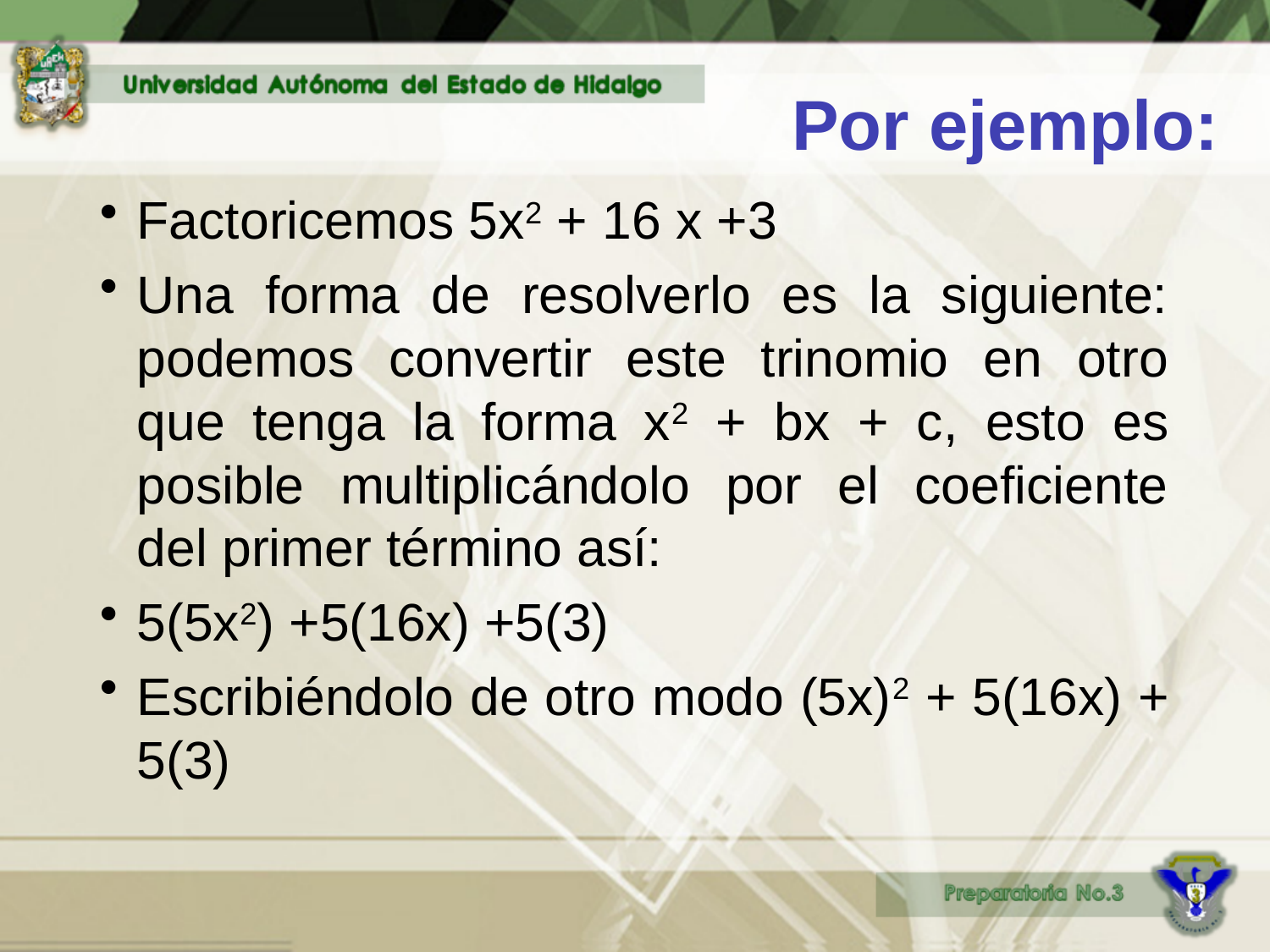

# Por ejemplo:
Factoricemos 5x2 + 16 x +3
Una forma de resolverlo es la siguiente: podemos convertir este trinomio en otro que tenga la forma x2 + bx + c, esto es posible multiplicándolo por el coeficiente del primer término así:
5(5x2) +5(16x) +5(3)
Escribiéndolo de otro modo (5x)2 + 5(16x) + 5(3)